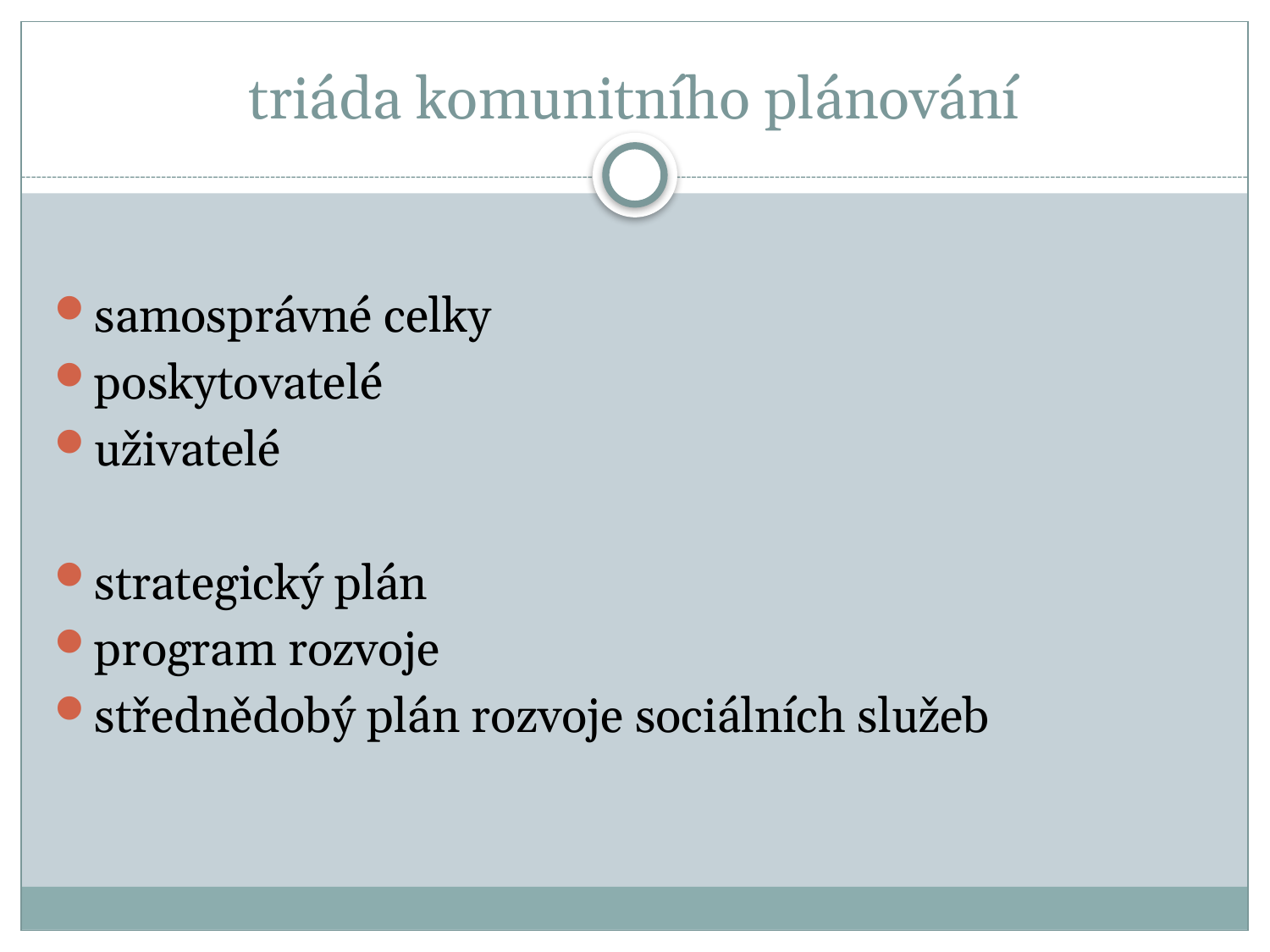

# triáda komunitního plánování

samosprávné celky
poskytovatelé
uživatelé

strategický plán
program rozvoje
střednědobý plán rozvoje sociálních služeb